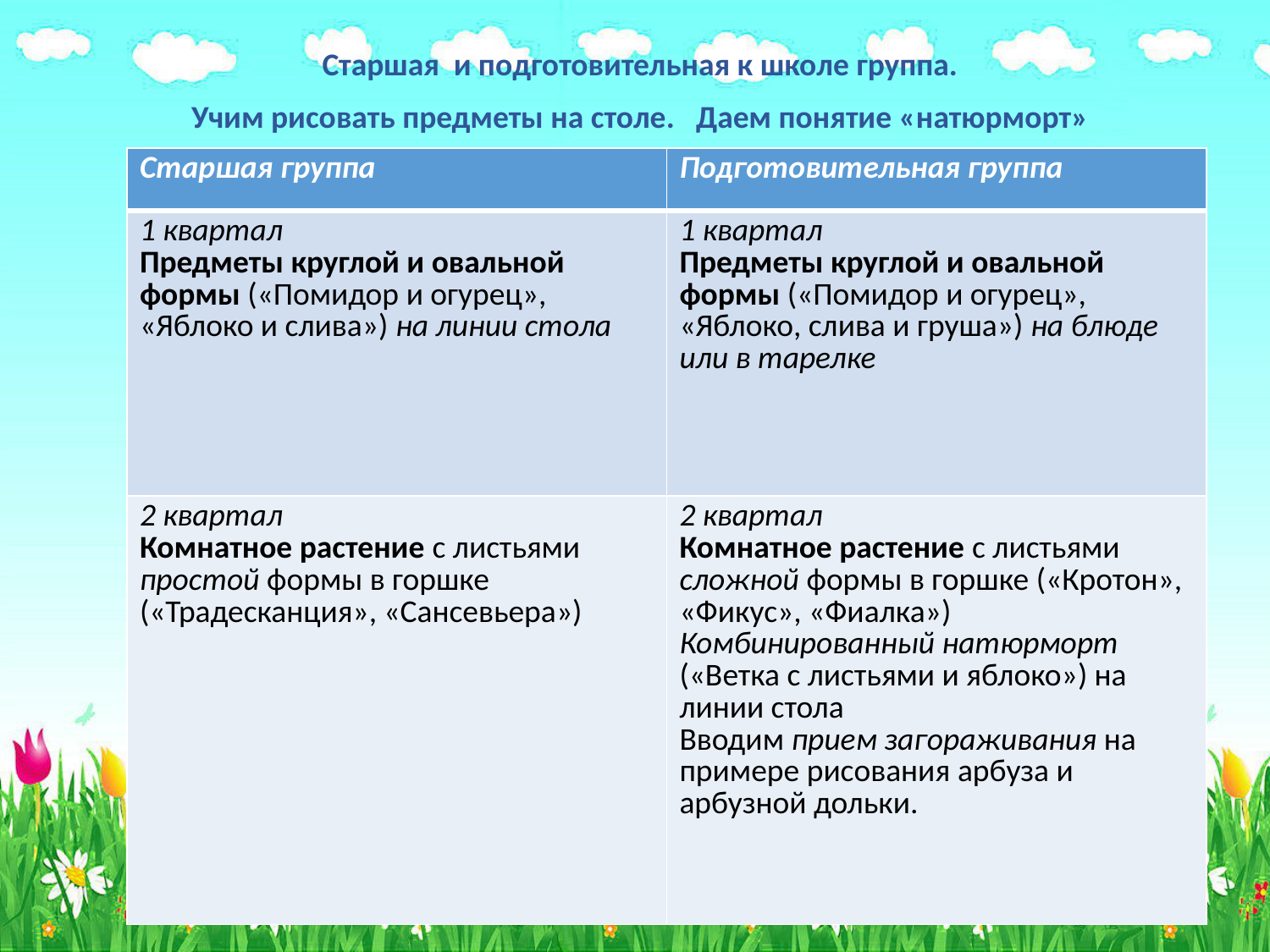

Старшая  и подготовительная к школе группа.
Учим рисовать предметы на столе.   Даем понятие «натюрморт»

| Старшая группа | Подготовительная группа |
| --- | --- |
| 1 квартал Предметы круглой и овальной формы («Помидор и огурец», «Яблоко и слива») на линии стола | 1 квартал Предметы круглой и овальной формы («Помидор и огурец», «Яблоко, слива и груша») на блюде или в тарелке |
| 2 квартал Комнатное растение с листьями простой формы в горшке («Традесканция», «Сансевьера») | 2 квартал Комнатное растение с листьями сложной формы в горшке («Кротон», «Фикус», «Фиалка») Комбинированный натюрморт («Ветка с листьями и яблоко») на линии стола Вводим прием загораживания на примере рисования арбуза и арбузной дольки. |